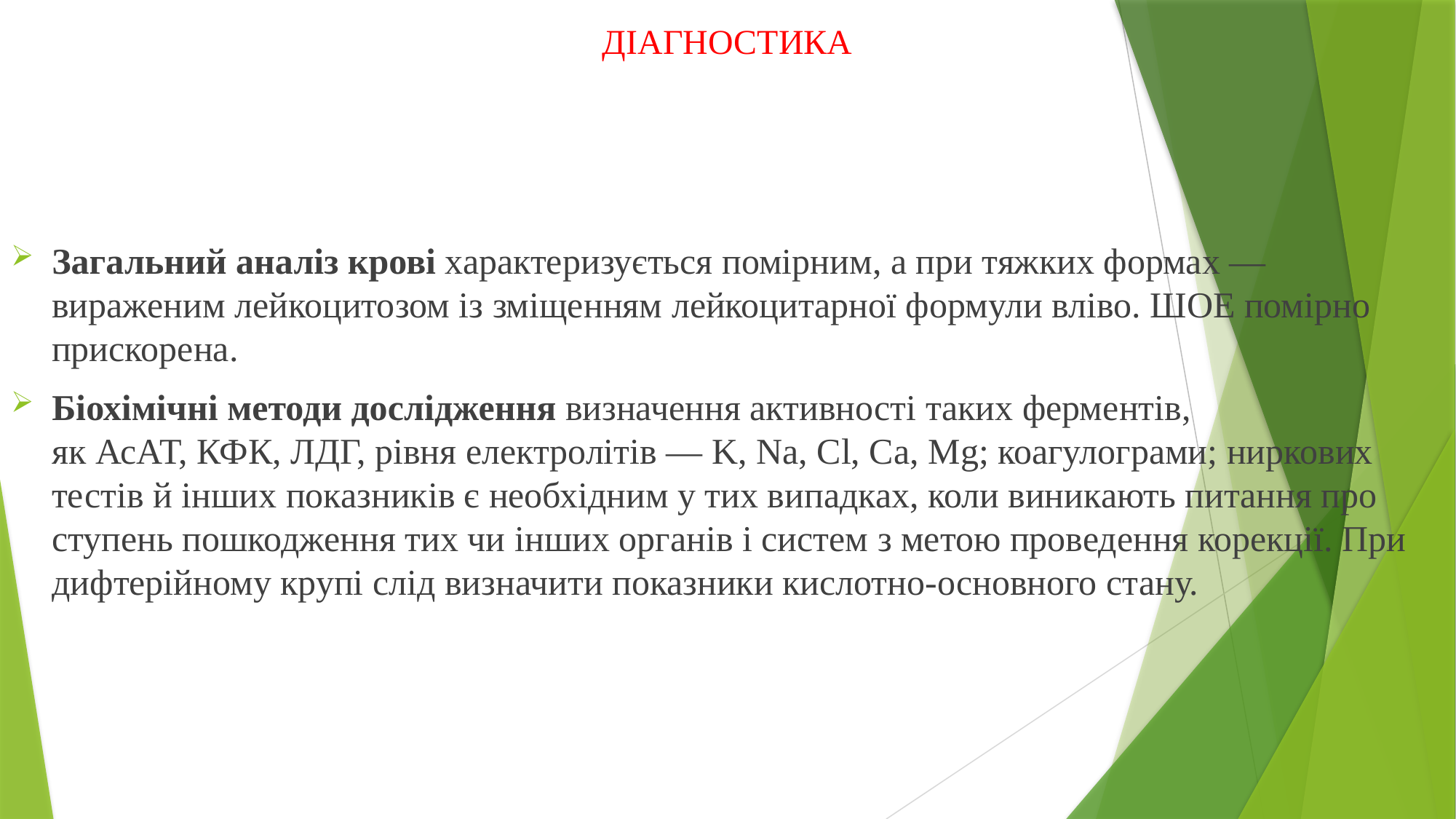

# ДІАГНОСТИКА
Загальний аналіз крові характеризується помірним, а при тяжких формах — вираженим лейкоцитозом із зміщенням лейкоцитарної формули вліво. ШОЕ помірно прискорена.
Біохімічні методи дослідження визначення активності таких ферментів, як АсАТ, КФК, ЛДГ, рівня електролітів — K, Na, Cl, Са, Mg; коагулограми; ниркових тестів й інших показників є необхідним у тих випадках, коли виникають питання про ступень пошкодження тих чи інших органів і систем з метою проведення корекції. При дифтерійному крупі слід визначити показники кислотно-основного стану.